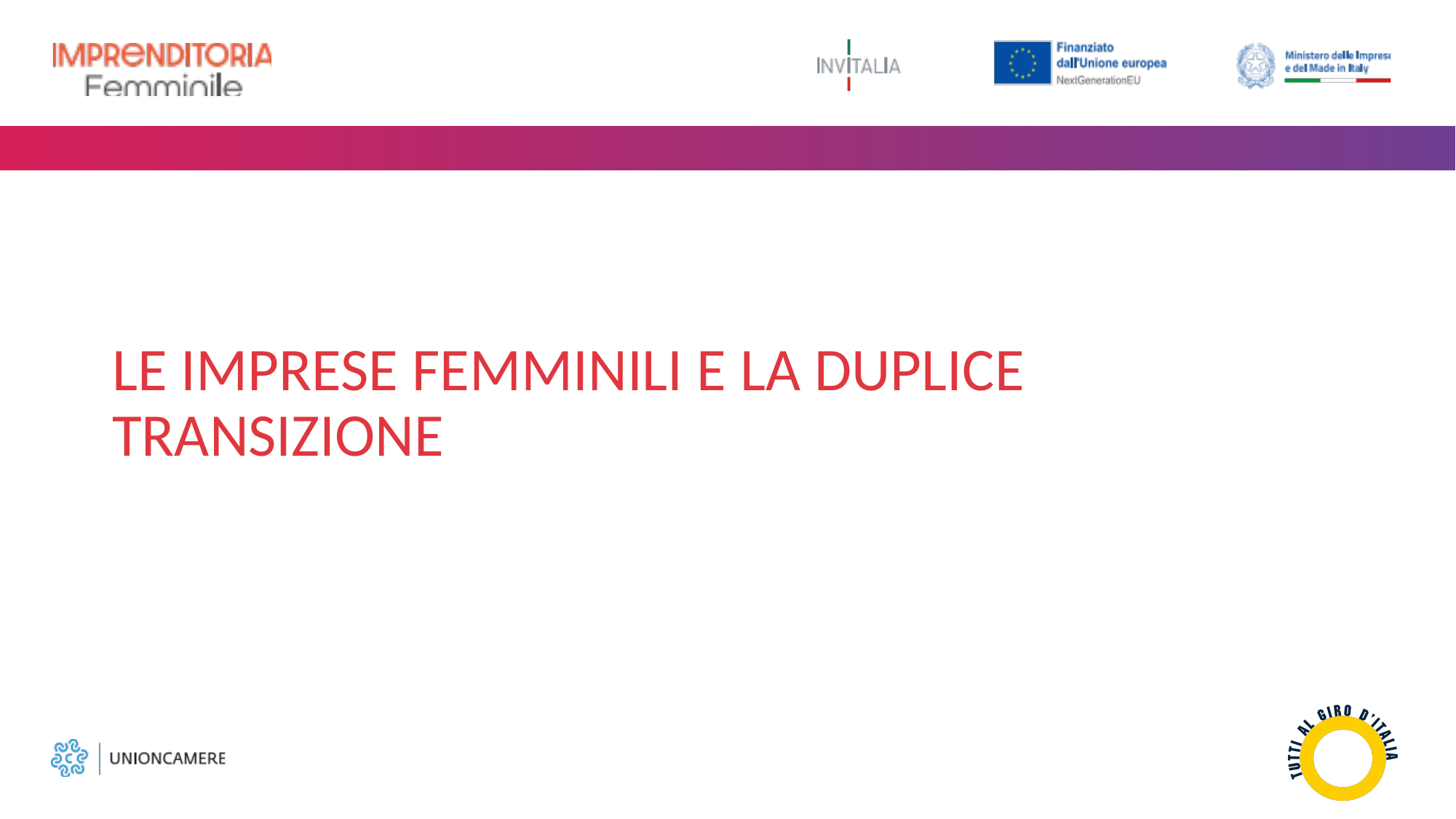

# LE IMPRESE FEMMINILI E LA DUPLICE TRANSIZIONE